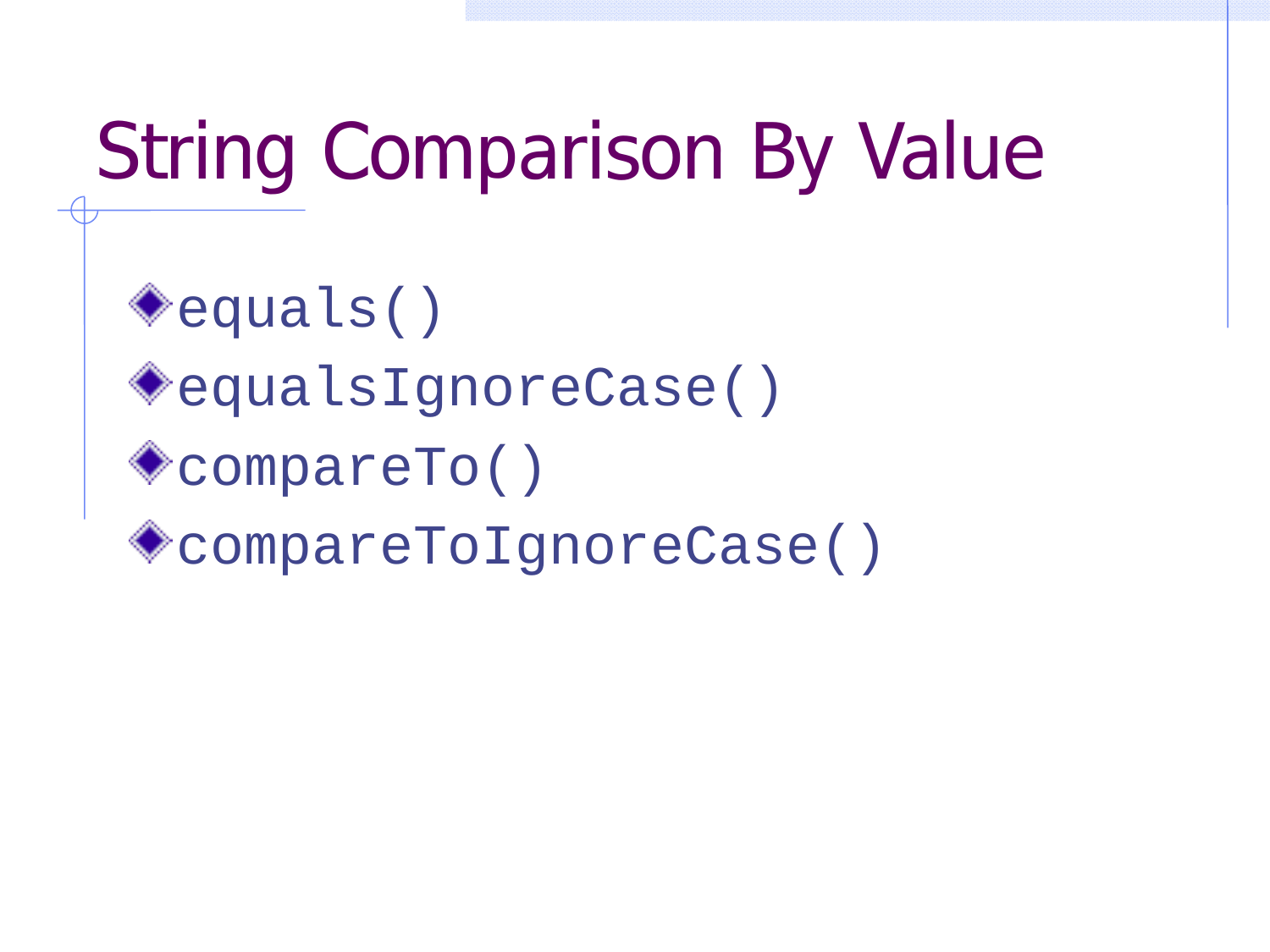

# String Comparison By Value
equals()
equalsIgnoreCase()
compareTo()
compareToIgnoreCase()